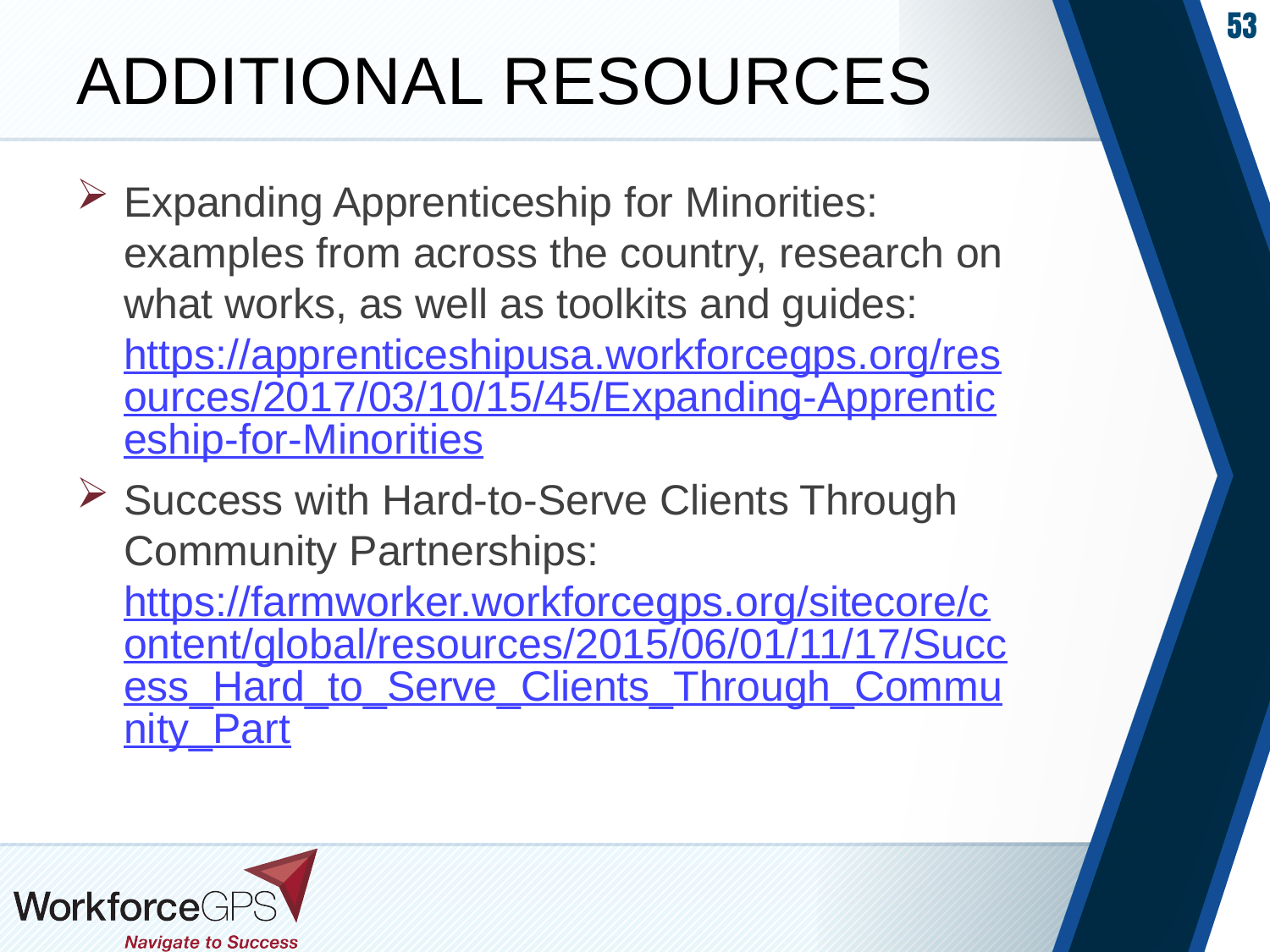

# Additional Resources
Expanding Apprenticeship for Minorities:  examples from across the country, research on what works, as well as toolkits and guides:  https://apprenticeshipusa.workforcegps.org/resources/2017/03/10/15/45/Expanding-Apprenticeship-for-Minorities
Success with Hard-to-Serve Clients Through Community Partnerships:  https://farmworker.workforcegps.org/sitecore/content/global/resources/2015/06/01/11/17/Success_Hard_to_Serve_Clients_Through_Community_Part